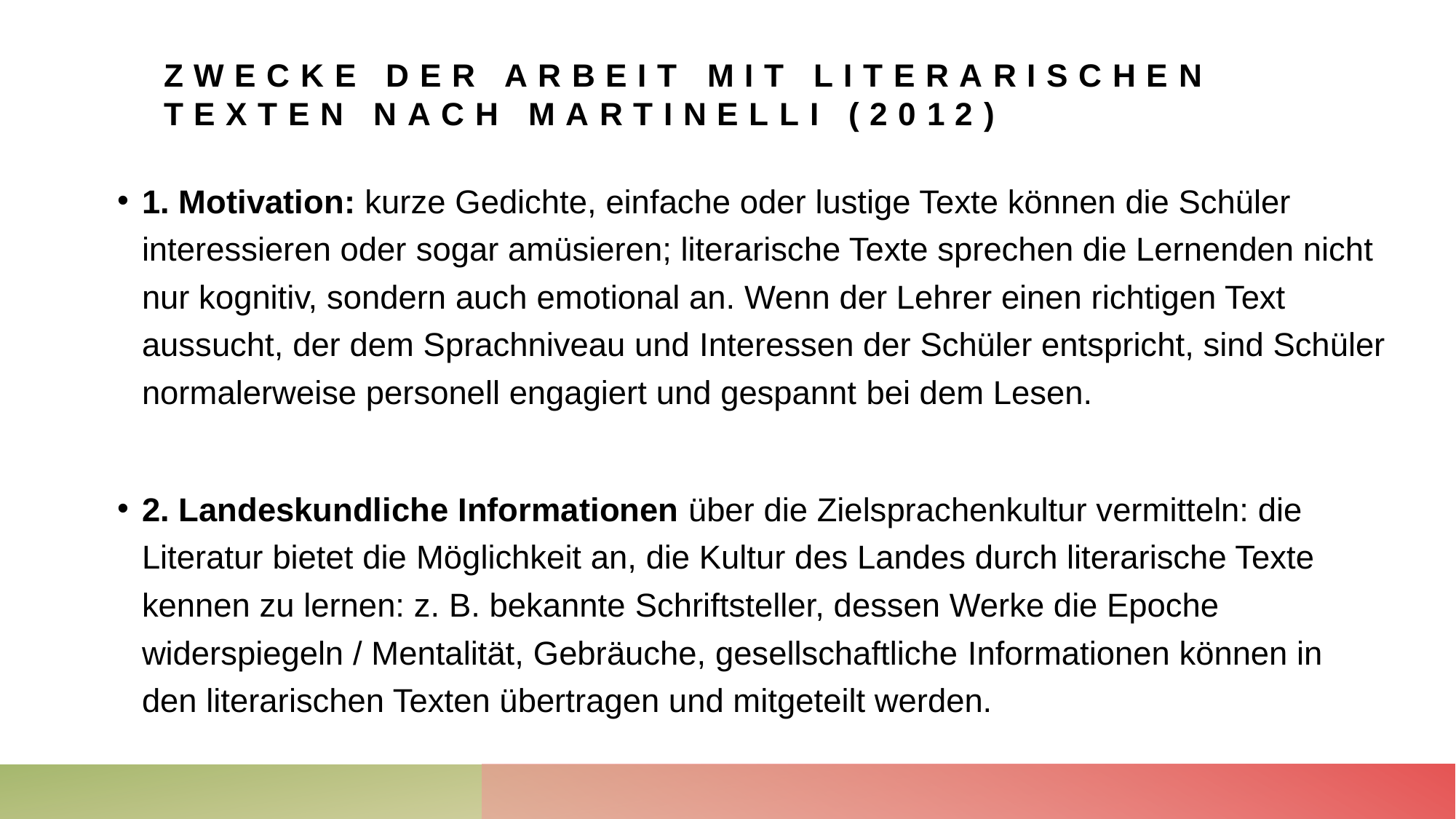

# Zwecke der arbeit mit literarischen texten NACH Martinelli (2012)
1. Motivation: kurze Gedichte, einfache oder lustige Texte können die Schüler interessieren oder sogar amüsieren; literarische Texte sprechen die Lernenden nicht nur kognitiv, sondern auch emotional an. Wenn der Lehrer einen richtigen Text aussucht, der dem Sprachniveau und Interessen der Schüler entspricht, sind Schüler normalerweise personell engagiert und gespannt bei dem Lesen.

2. Landeskundliche Informationen über die Zielsprachenkultur vermitteln: die Literatur bietet die Möglichkeit an, die Kultur des Landes durch literarische Texte kennen zu lernen: z. B. bekannte Schriftsteller, dessen Werke die Epoche widerspiegeln / Mentalität, Gebräuche, gesellschaftliche Informationen können in den literarischen Texten übertragen und mitgeteilt werden.